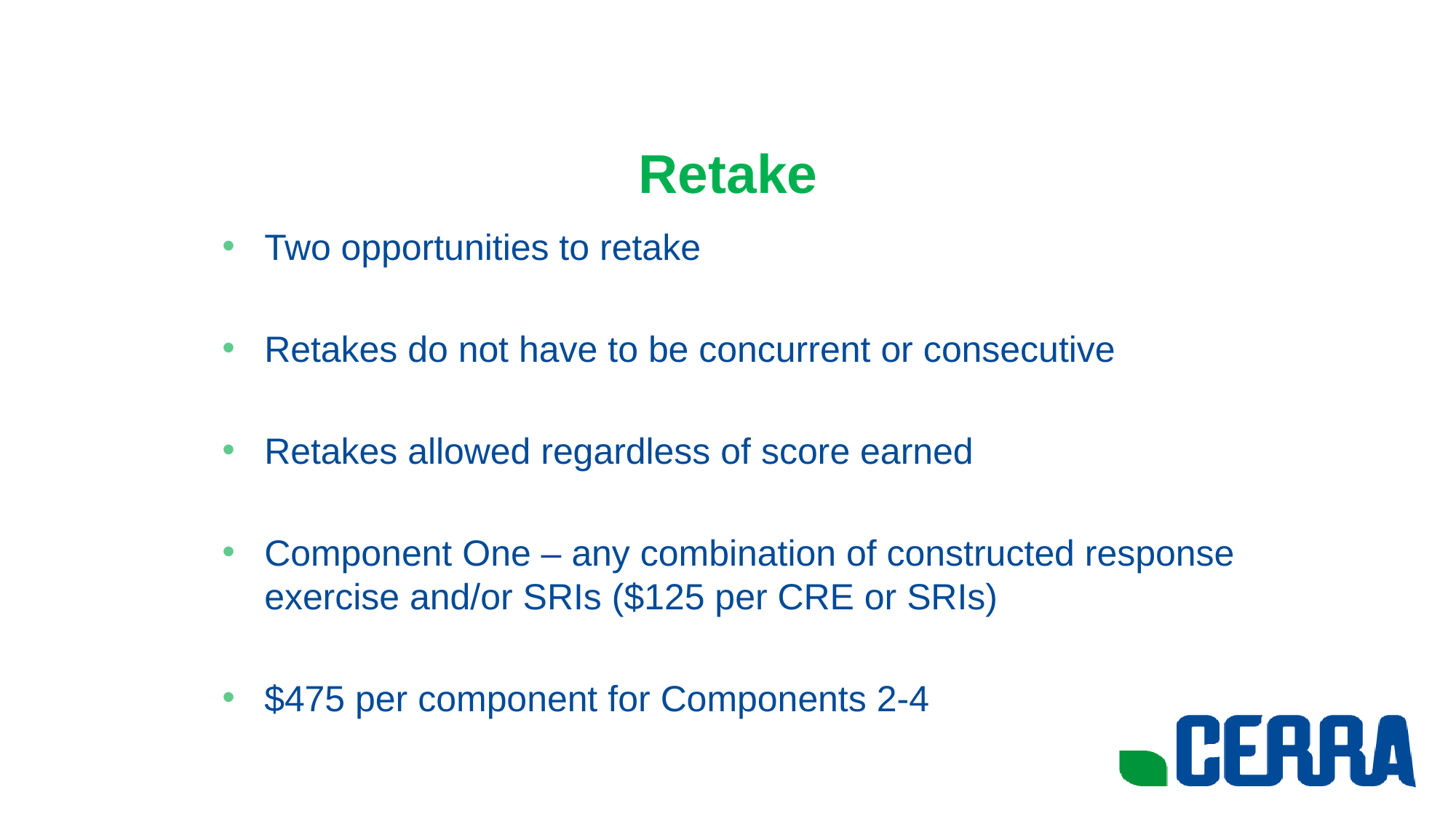

# Retake
Two opportunities to retake

Retakes do not have to be concurrent or consecutive

Retakes allowed regardless of score earned

Component One – any combination of constructed response exercise and/or SRIs ($125 per CRE or SRIs)

$475 per component for Components 2-4